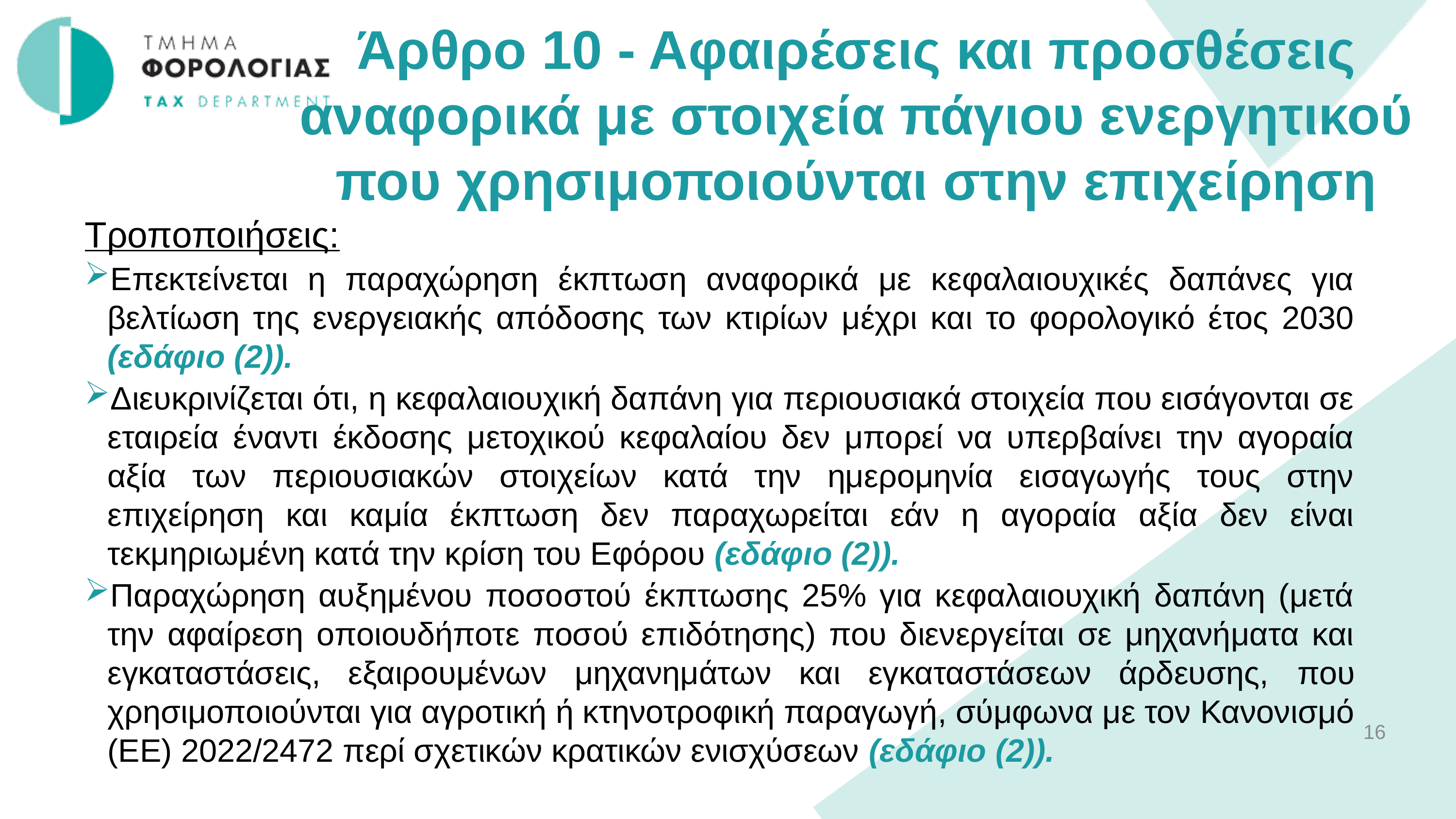

Άρθρο 10 - Αφαιρέσεις και προσθέσεις αναφορικά με στοιχεία πάγιου ενεργητικού που χρησιμοποιούνται στην επιχείρηση
Τροποποιήσεις:
Επεκτείνεται η παραχώρηση έκπτωση αναφορικά με κεφαλαιουχικές δαπάνες για βελτίωση της ενεργειακής απόδοσης των κτιρίων μέχρι και το φορολογικό έτος 2030 (εδάφιο (2)).
Διευκρινίζεται ότι, η κεφαλαιουχική δαπάνη για περιουσιακά στοιχεία που εισάγονται σε εταιρεία έναντι έκδοσης μετοχικού κεφαλαίου δεν μπορεί να υπερβαίνει την αγοραία αξία των περιουσιακών στοιχείων κατά την ημερομηνία εισαγωγής τους στην επιχείρηση και καμία έκπτωση δεν παραχωρείται εάν η αγοραία αξία δεν είναι τεκμηριωμένη κατά την κρίση του Εφόρου (εδάφιο (2)).
Παραχώρηση αυξημένου ποσοστού έκπτωσης 25% για κεφαλαιουχική δαπάνη (μετά την αφαίρεση οποιουδήποτε ποσού επιδότησης) που διενεργείται σε μηχανήματα και εγκαταστάσεις, εξαιρουμένων μηχανημάτων και εγκαταστάσεων άρδευσης, που χρησιμοποιούνται για αγροτική ή κτηνοτροφική παραγωγή, σύμφωνα με τον Κανονισμό (ΕΕ) 2022/2472 περί σχετικών κρατικών ενισχύσεων (εδάφιο (2)).

16